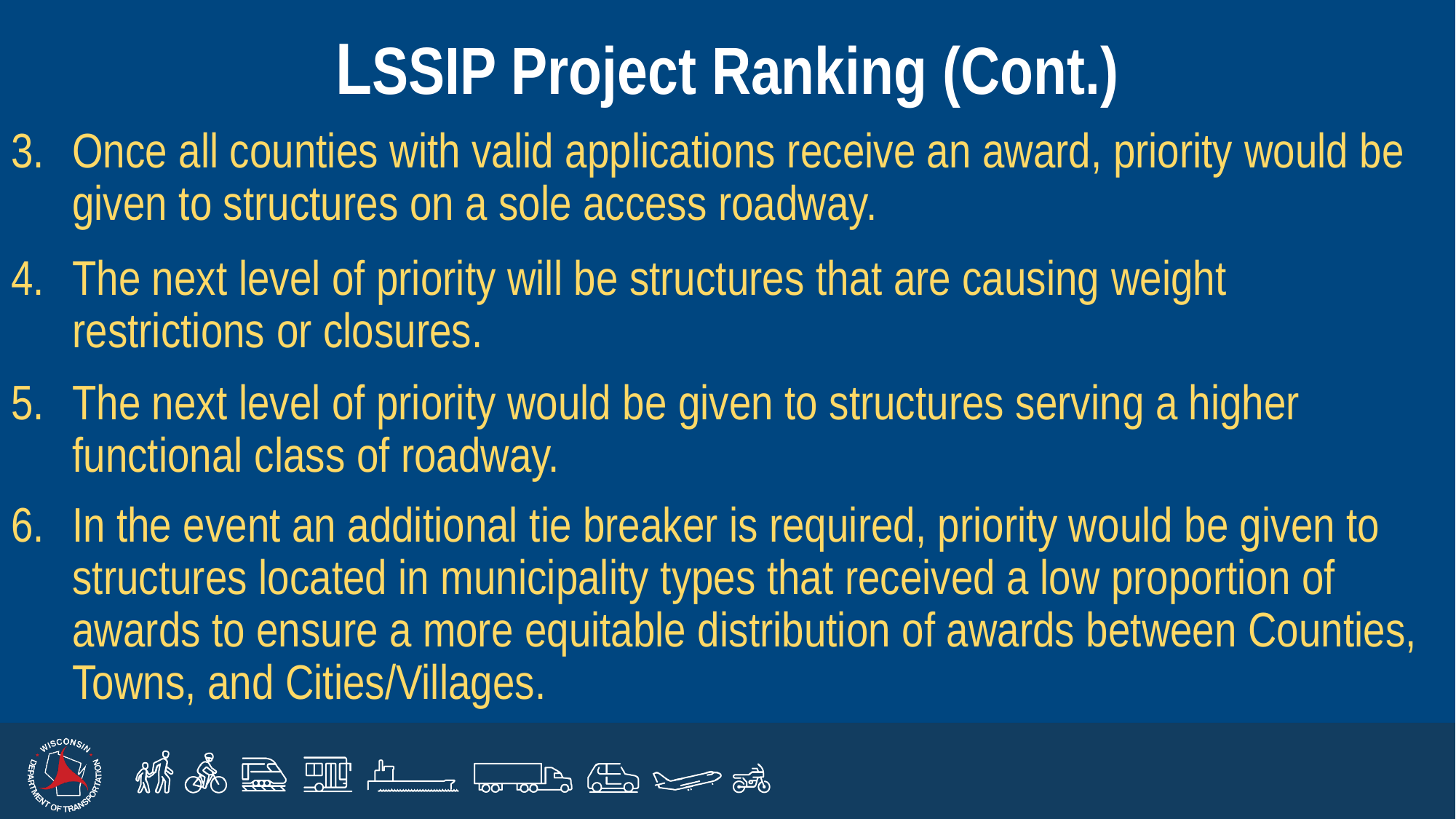

# LSSIP Project Ranking (Cont.)
Once all counties with valid applications receive an award, priority would be given to structures on a sole access roadway.

The next level of priority will be structures that are causing weight restrictions or closures.

The next level of priority would be given to structures serving a higher functional class of roadway.

In the event an additional tie breaker is required, priority would be given to structures located in municipality types that received a low proportion of awards to ensure a more equitable distribution of awards between Counties, Towns, and Cities/Villages.